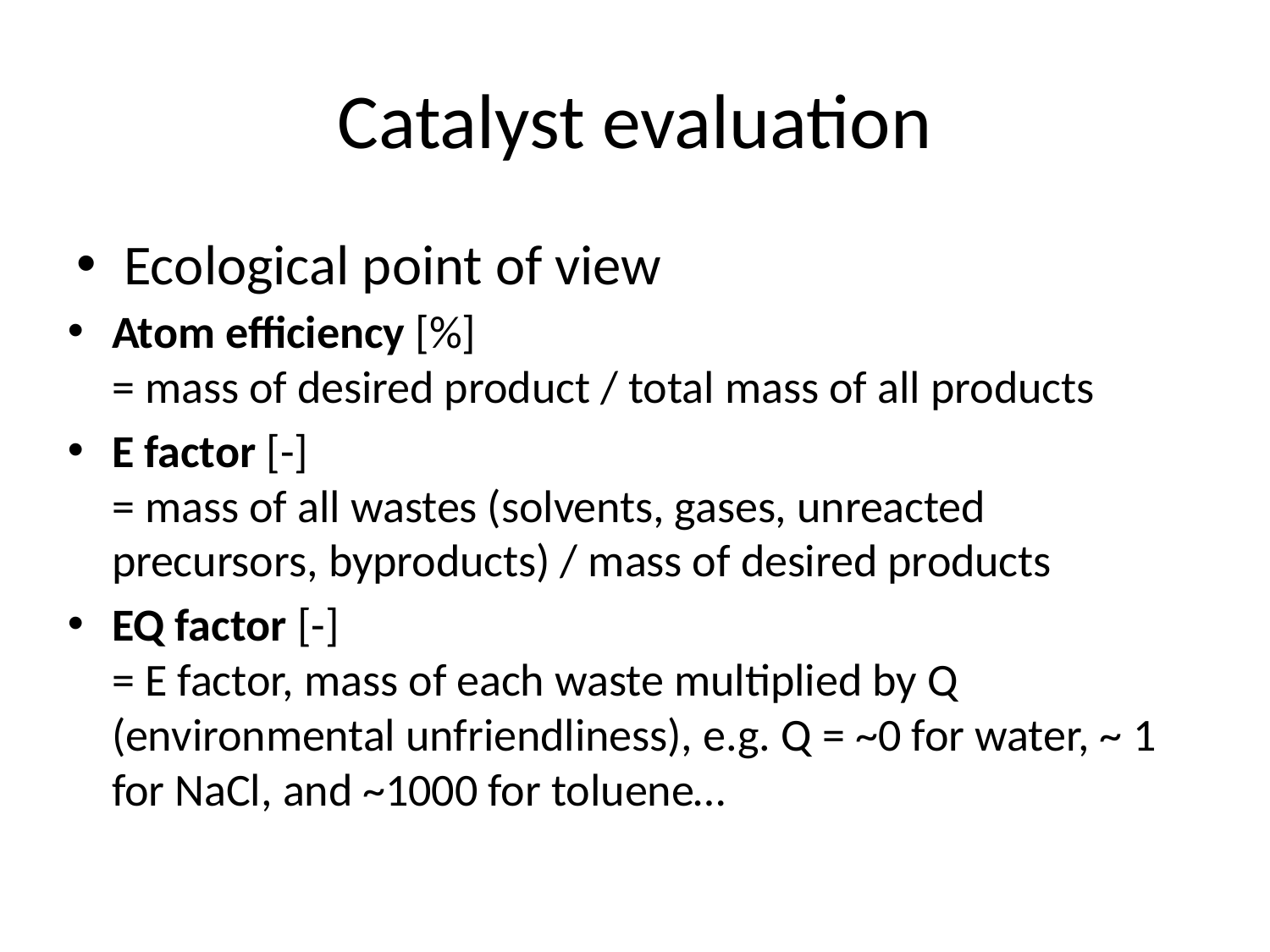

# Catalyst evaluation
Ecological point of view
Atom efficiency [%]
= mass of desired product / total mass of all products
E factor [-]
= mass of all wastes (solvents, gases, unreacted precursors, byproducts) / mass of desired products
EQ factor [-]
= E factor, mass of each waste multiplied by Q (environmental unfriendliness), e.g. Q = ~0 for water, ~ 1 for NaCl, and ~1000 for toluene…